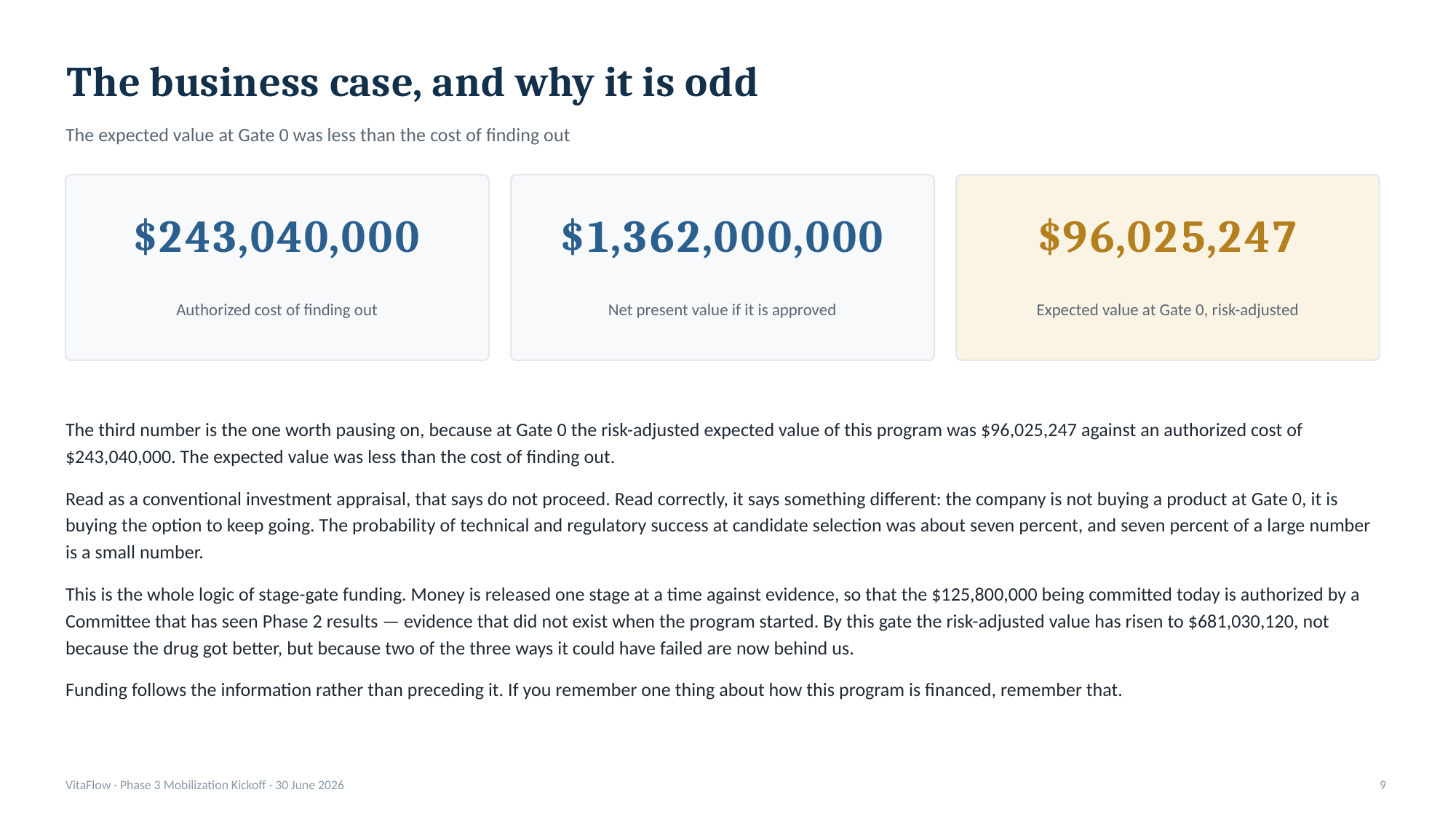

The business case, and why it is odd
The expected value at Gate 0 was less than the cost of finding out

$243,040,000
$1,362,000,000
$96,025,247
Authorized cost of finding out
Net present value if it is approved
Expected value at Gate 0, risk-adjusted
The third number is the one worth pausing on, because at Gate 0 the risk-adjusted expected value of this program was $96,025,247 against an authorized cost of $243,040,000. The expected value was less than the cost of finding out.
Read as a conventional investment appraisal, that says do not proceed. Read correctly, it says something different: the company is not buying a product at Gate 0, it is buying the option to keep going. The probability of technical and regulatory success at candidate selection was about seven percent, and seven percent of a large number is a small number.
This is the whole logic of stage-gate funding. Money is released one stage at a time against evidence, so that the $125,800,000 being committed today is authorized by a Committee that has seen Phase 2 results — evidence that did not exist when the program started. By this gate the risk-adjusted value has risen to $681,030,120, not because the drug got better, but because two of the three ways it could have failed are now behind us.
Funding follows the information rather than preceding it. If you remember one thing about how this program is financed, remember that.
VitaFlow · Phase 3 Mobilization Kickoff · 30 June 2026
9